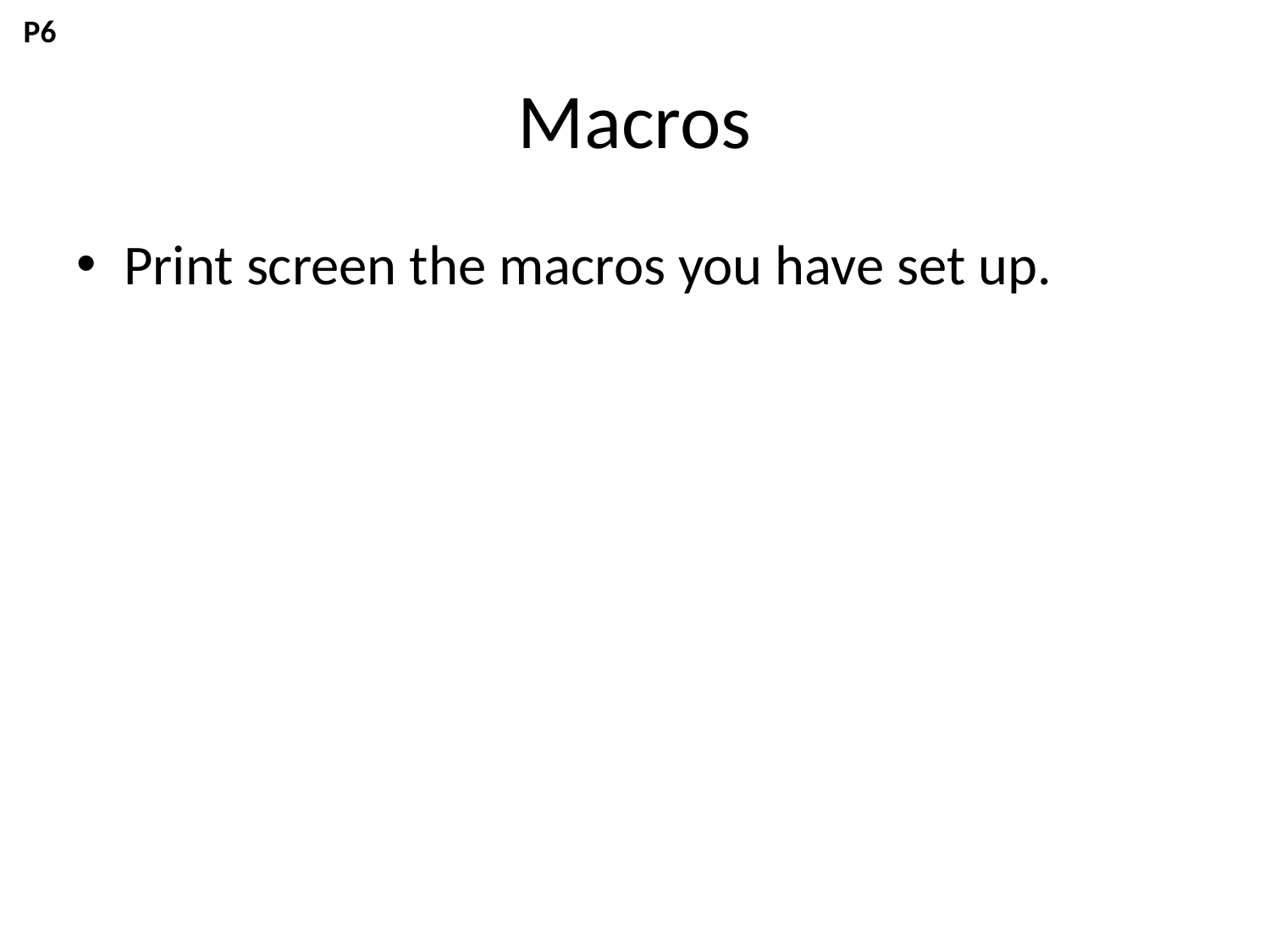

P6
# Macros
Print screen the macros you have set up.